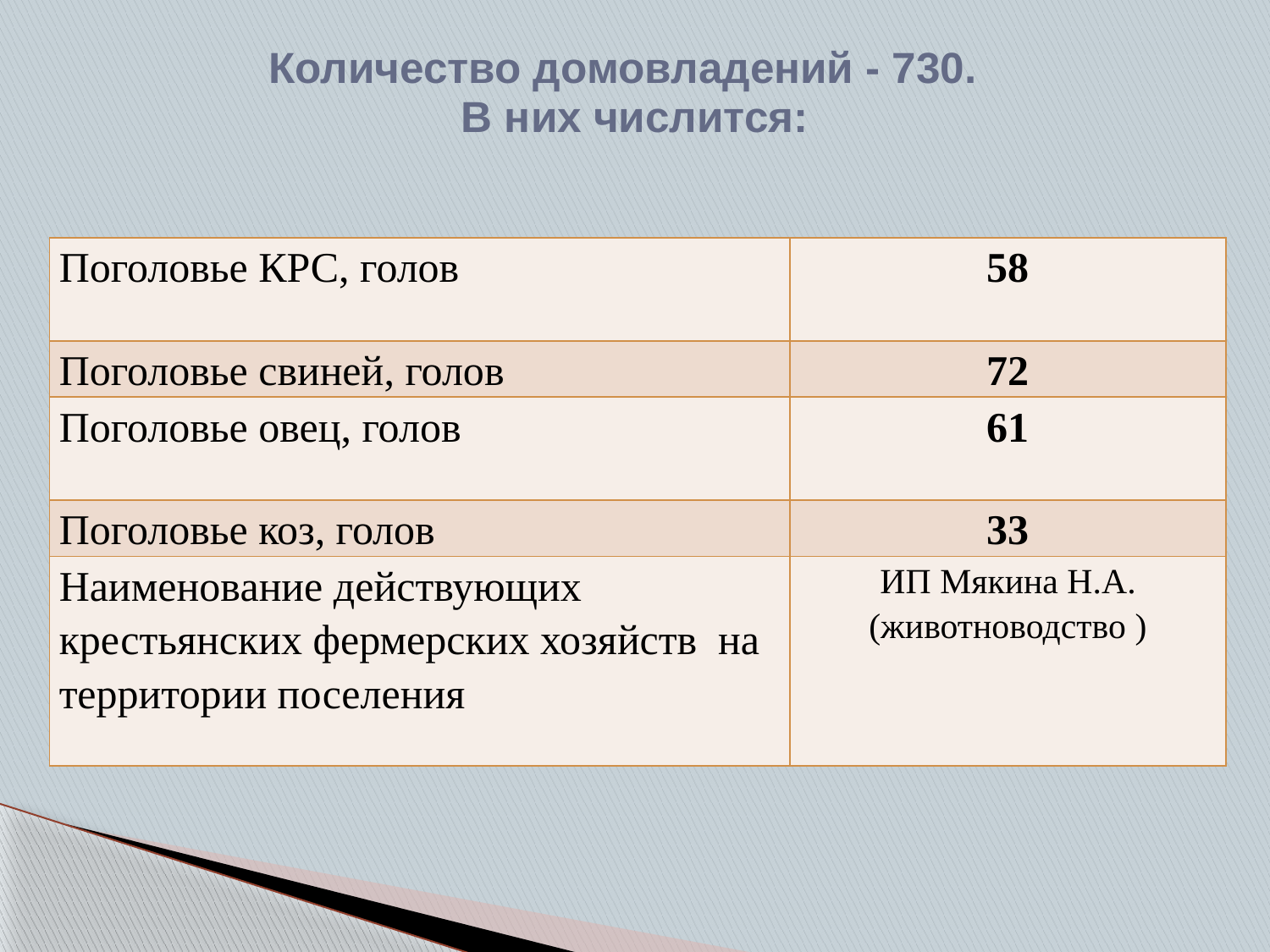

# Количество домовладений - 730. В них числится:
| Поголовье КРС, голов | 58 |
| --- | --- |
| Поголовье свиней, голов | 72 |
| Поголовье овец, голов | 61 |
| Поголовье коз, голов | 33 |
| Наименование действующих крестьянских фермерских хозяйств на территории поселения | ИП Мякина Н.А. (животноводство ) |